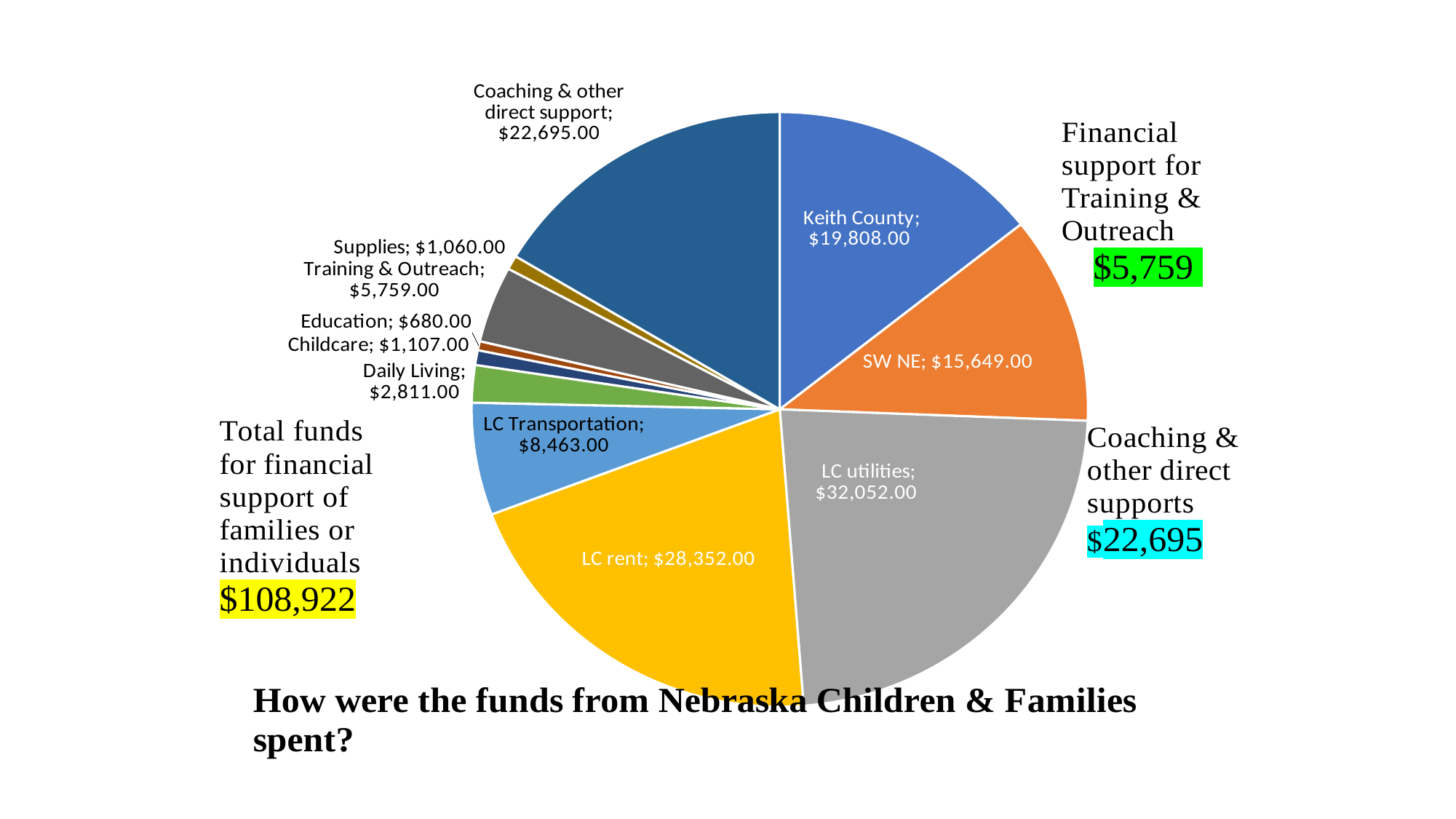

### Chart

| Category |  Expenses |
|---|---|
|  Keith County | 19808.0 |
| SW NE | 15649.0 |
|  LC utilities | 32052.0 |
| LC rent | 28352.0 |
| LC Transportation | 8463.0 |
| Daily Living | 2811.0 |
| Childcare | 1107.0 |
| Education | 680.0 |
| Training & Outreach | 5759.0 |
| Supplies | 1060.0 |
| Coaching & other direct support | 22695.0 |